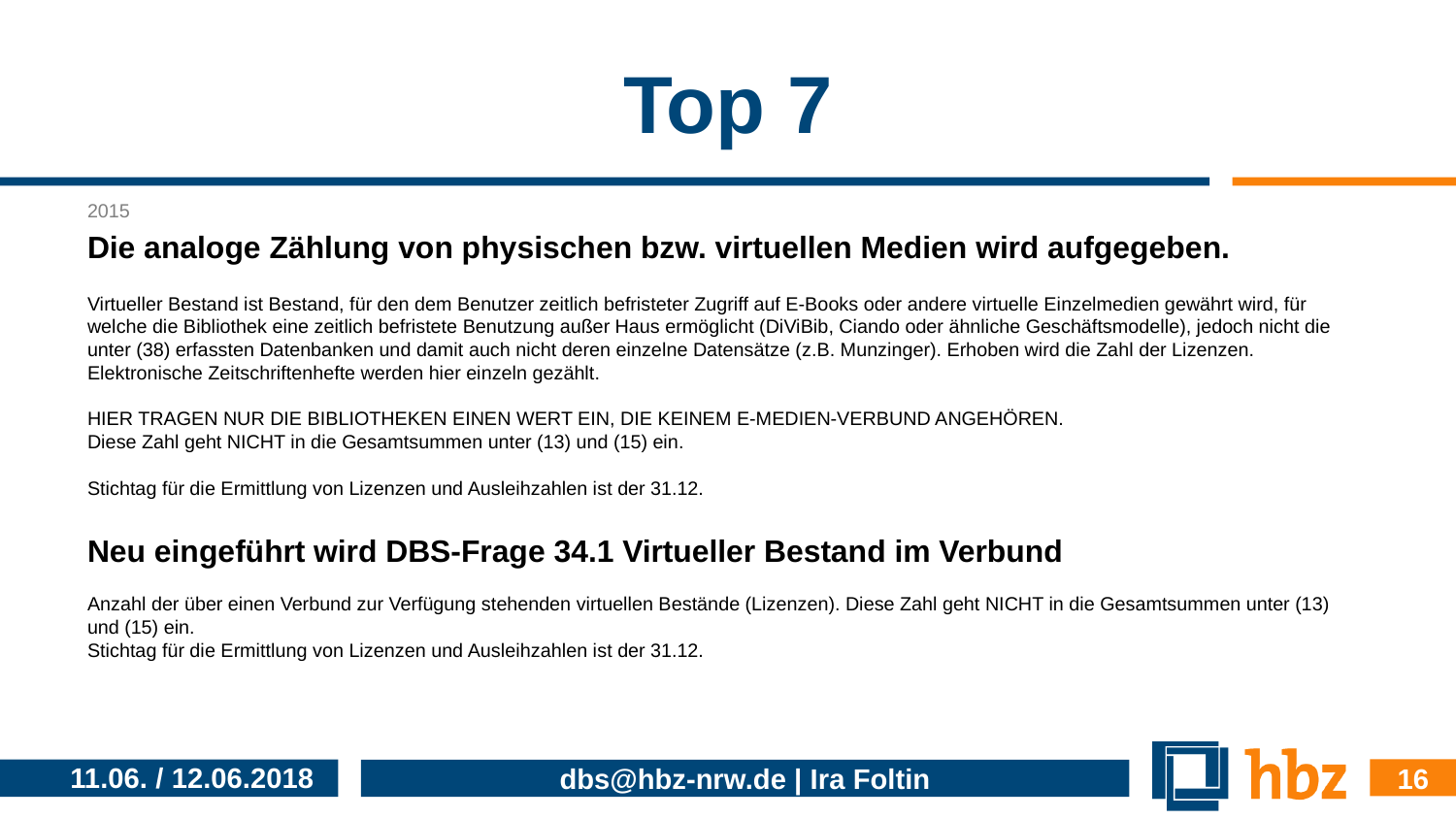

# Top 7
2015
Die analoge Zählung von physischen bzw. virtuellen Medien wird aufgegeben.
Virtueller Bestand ist Bestand, für den dem Benutzer zeitlich befristeter Zugriff auf E-Books oder andere virtuelle Einzelmedien gewährt wird, für welche die Bibliothek eine zeitlich befristete Benutzung außer Haus ermöglicht (DiViBib, Ciando oder ähnliche Geschäftsmodelle), jedoch nicht die unter (38) erfassten Datenbanken und damit auch nicht deren einzelne Datensätze (z.B. Munzinger). Erhoben wird die Zahl der Lizenzen. Elektronische Zeitschriftenhefte werden hier einzeln gezählt.
HIER TRAGEN NUR DIE BIBLIOTHEKEN EINEN WERT EIN, DIE KEINEM E-MEDIEN-VERBUND ANGEHÖREN.
Diese Zahl geht NICHT in die Gesamtsummen unter (13) und (15) ein.
Stichtag für die Ermittlung von Lizenzen und Ausleihzahlen ist der 31.12.

Neu eingeführt wird DBS-Frage 34.1 Virtueller Bestand im Verbund
Anzahl der über einen Verbund zur Verfügung stehenden virtuellen Bestände (Lizenzen). Diese Zahl geht NICHT in die Gesamtsummen unter (13) und (15) ein.
Stichtag für die Ermittlung von Lizenzen und Ausleihzahlen ist der 31.12.

16
11.06. / 12.06.2018
dbs@hbz-nrw.de | Ira Foltin